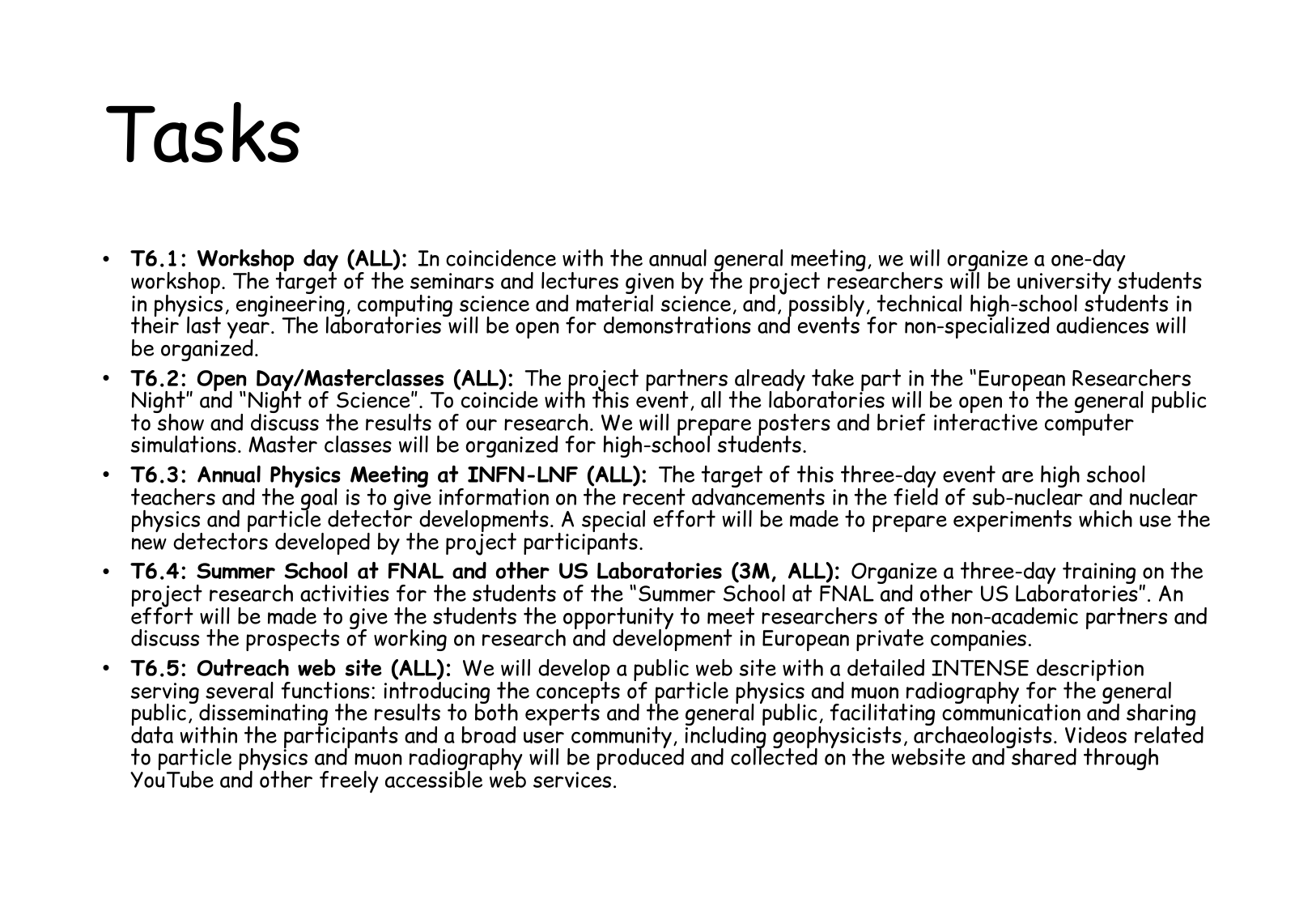

# Tasks
T6.1: Workshop day (ALL): In coincidence with the annual general meeting, we will organize a one-day workshop. The target of the seminars and lectures given by the project researchers will be university students in physics, engineering, computing science and material science, and, possibly, technical high-school students in their last year. The laboratories will be open for demonstrations and events for non-specialized audiences will be organized.
T6.2: Open Day/Masterclasses (ALL): The project partners already take part in the “European Researchers Night” and “Night of Science”. To coincide with this event, all the laboratories will be open to the general public to show and discuss the results of our research. We will prepare posters and brief interactive computer simulations. Master classes will be organized for high-school students.
T6.3: Annual Physics Meeting at INFN-LNF (ALL): The target of this three-day event are high school teachers and the goal is to give information on the recent advancements in the field of sub-nuclear and nuclear physics and particle detector developments. A special effort will be made to prepare experiments which use the new detectors developed by the project participants.
T6.4: Summer School at FNAL and other US Laboratories (3M, ALL): Organize a three-day training on the project research activities for the students of the “Summer School at FNAL and other US Laboratories”. An effort will be made to give the students the opportunity to meet researchers of the non-academic partners and discuss the prospects of working on research and development in European private companies.
T6.5: Outreach web site (ALL): We will develop a public web site with a detailed INTENSE description serving several functions: introducing the concepts of particle physics and muon radiography for the general public, disseminating the results to both experts and the general public, facilitating communication and sharing data within the participants and a broad user community, including geophysicists, archaeologists. Videos related to particle physics and muon radiography will be produced and collected on the website and shared through YouTube and other freely accessible web services.